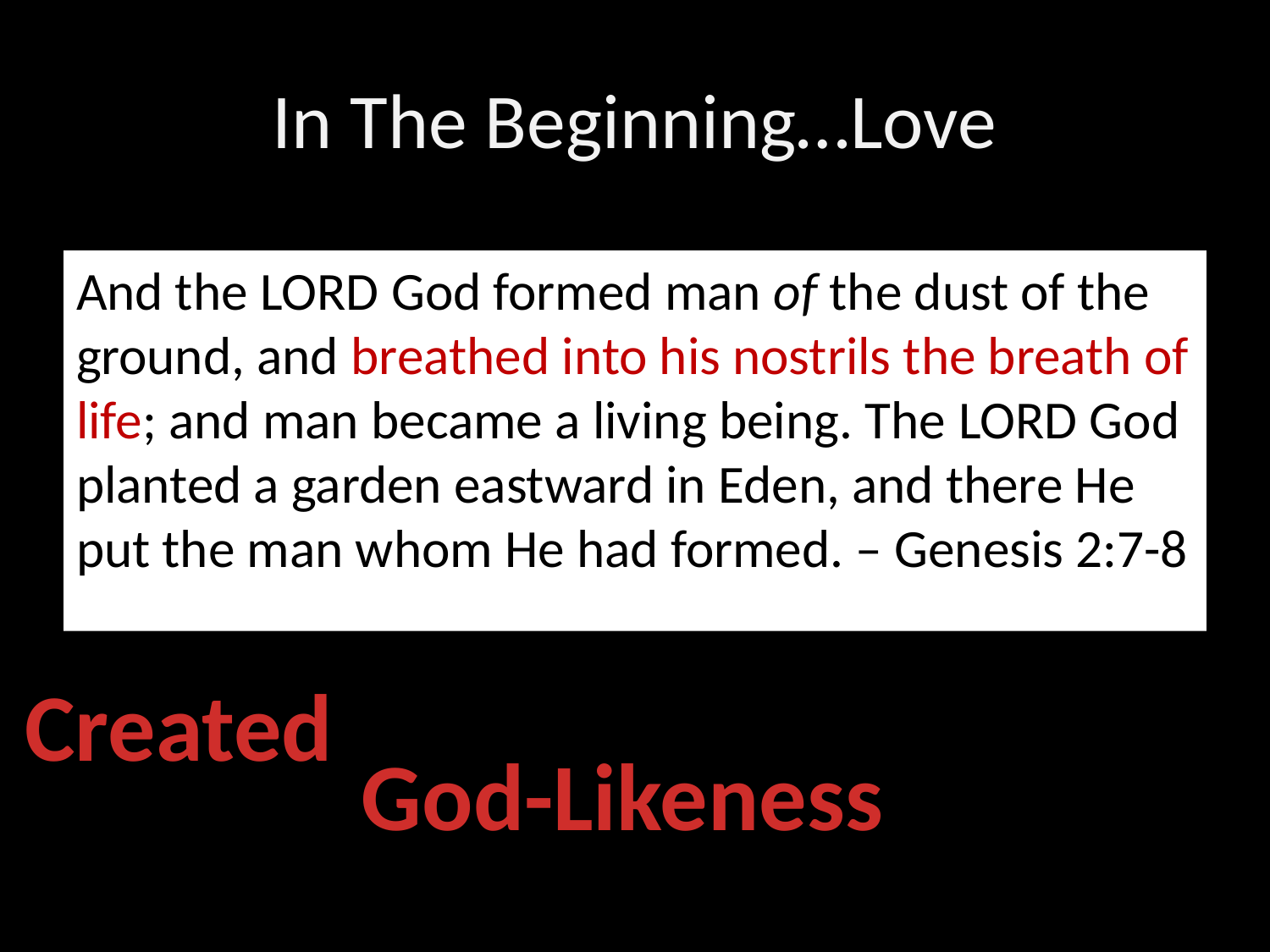

# In The Beginning…Love
And the Lord God formed man of the dust of the ground, and breathed into his nostrils the breath of life; and man became a living being. The Lord God planted a garden eastward in Eden, and there He put the man whom He had formed. – Genesis 2:7-8
Created
God-Likeness